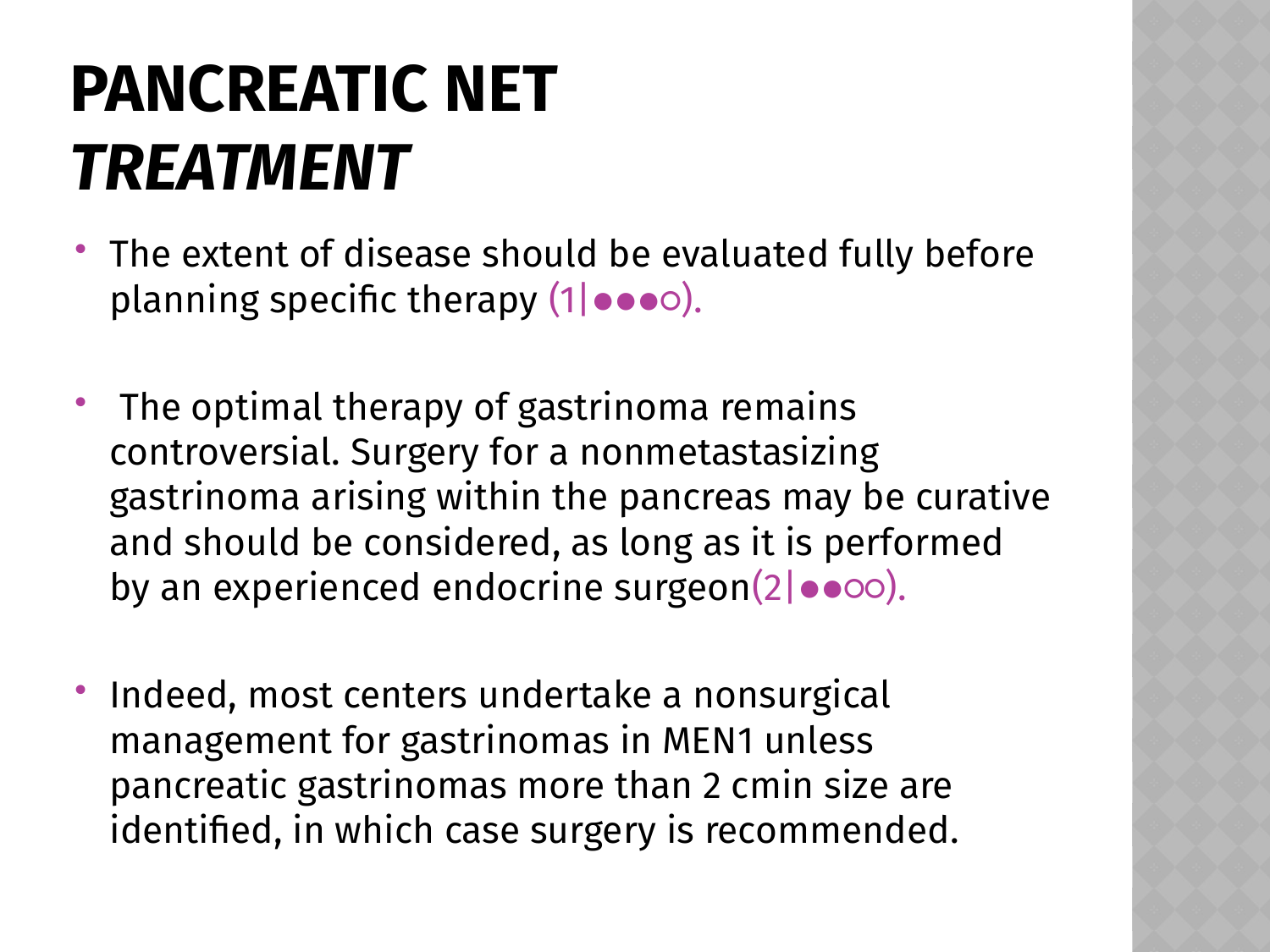

# Pancreatic NET Treatment
The extent of disease should be evaluated fully before planning specific therapy (1|●●●○).

 The optimal therapy of gastrinoma remains controversial. Surgery for a nonmetastasizing gastrinoma arising within the pancreas may be curative and should be considered, as long as it is performed by an experienced endocrine surgeon(2|●●○○).

Indeed, most centers undertake a nonsurgical management for gastrinomas in MEN1 unless pancreatic gastrinomas more than 2 cmin size are identified, in which case surgery is recommended.